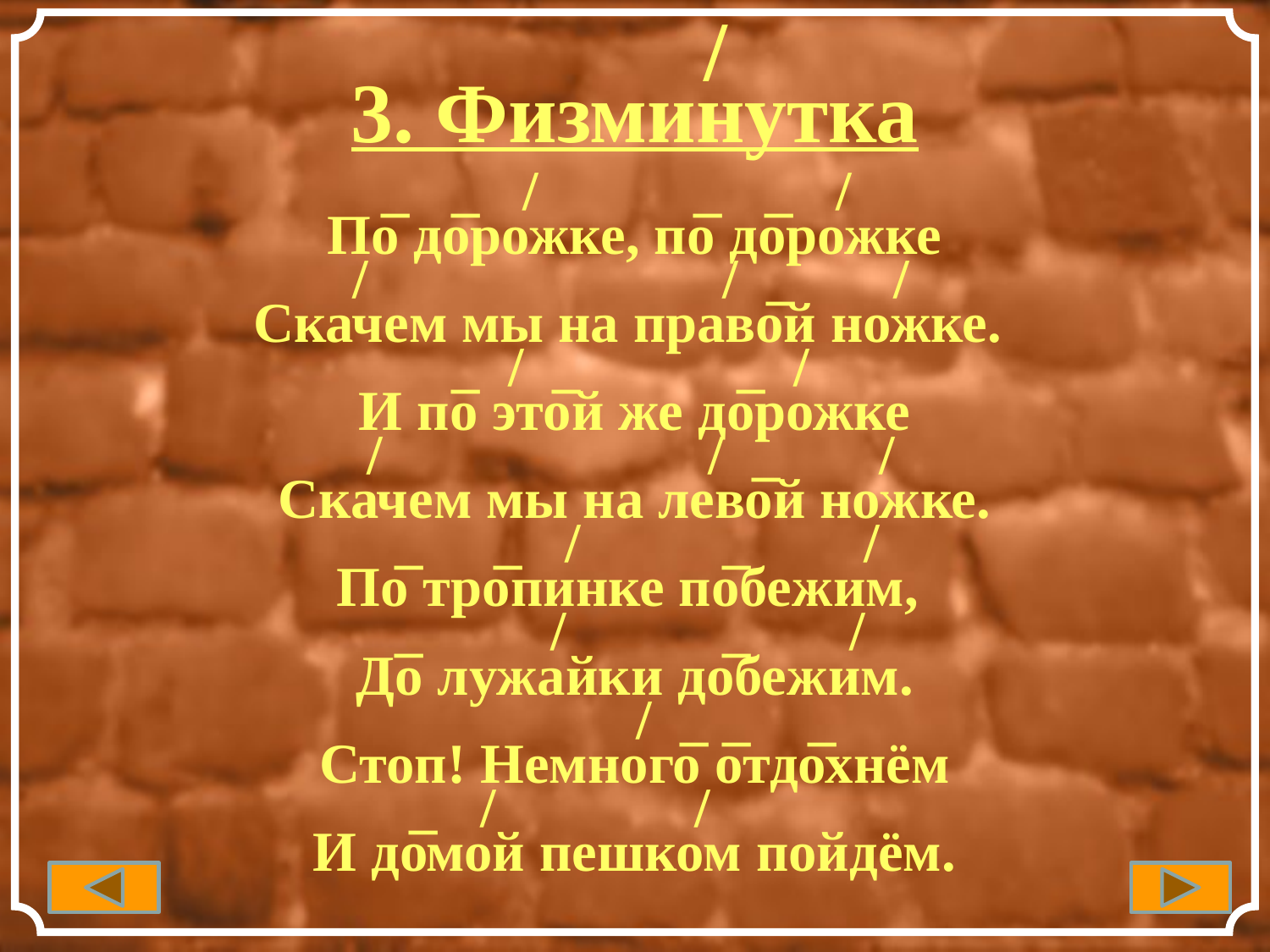

/
3. Физминутка
                   _   _   /           _   _   /
По дорожке, по дорожке
                 /                         /  _       /
Скачем мы на правой ножке.
                        _  /  _           _  /
И по этой же дорожке
                  /                       /  _       /
Скачем мы на левой ножке.
                    _     _   /          _        /
По тропинке побежим,
                    _         /           _       /
До лужайки добежим.
                                     /  _ _    _
Стоп! Немного отдохнём
                     _   /              /
И домой пешком пойдём.